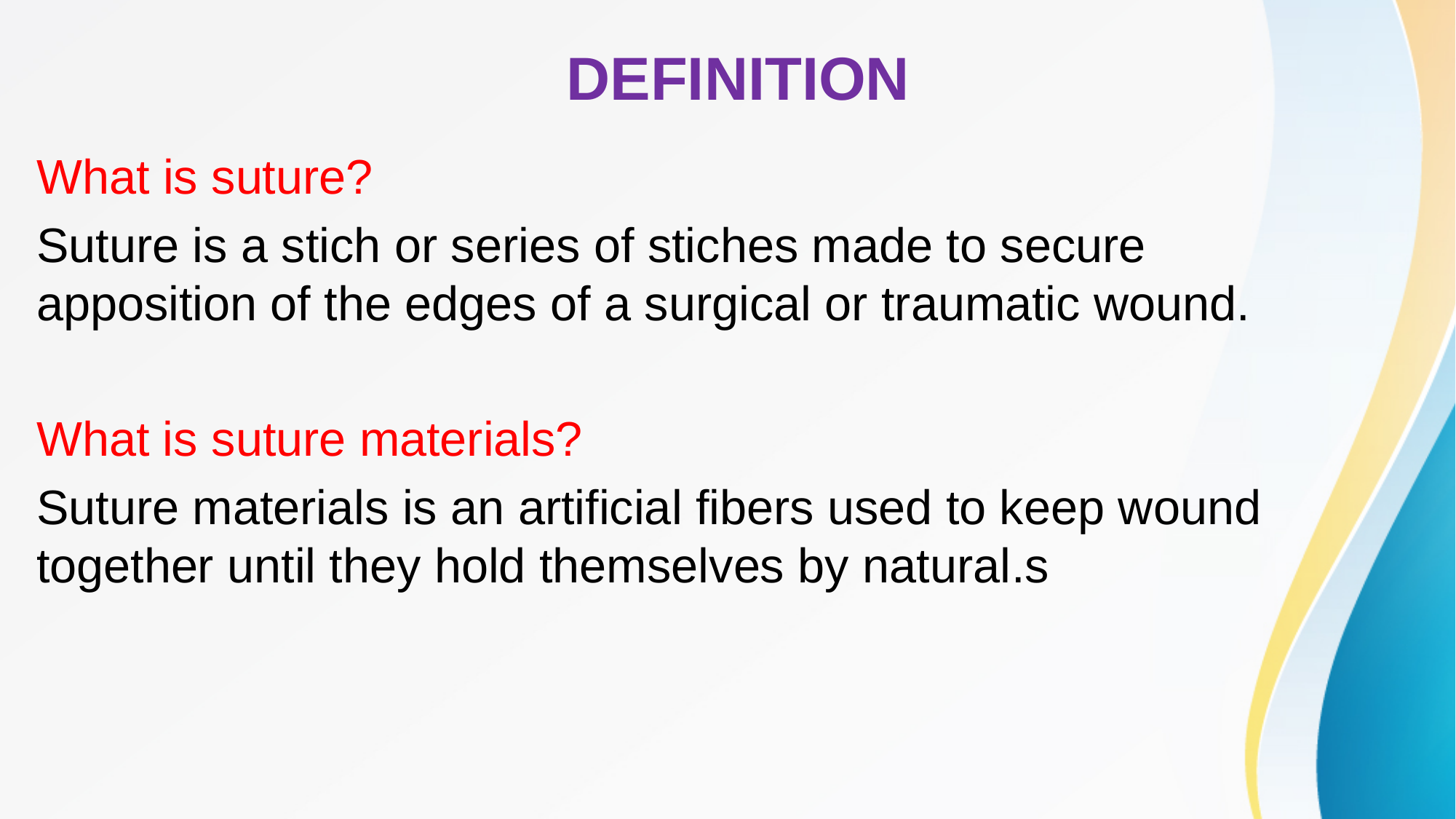

# DEFINITION
What is suture?
Suture is a stich or series of stiches made to secure apposition of the edges of a surgical or traumatic wound.

What is suture materials?
Suture materials is an artificial fibers used to keep wound together until they hold themselves by natural.s